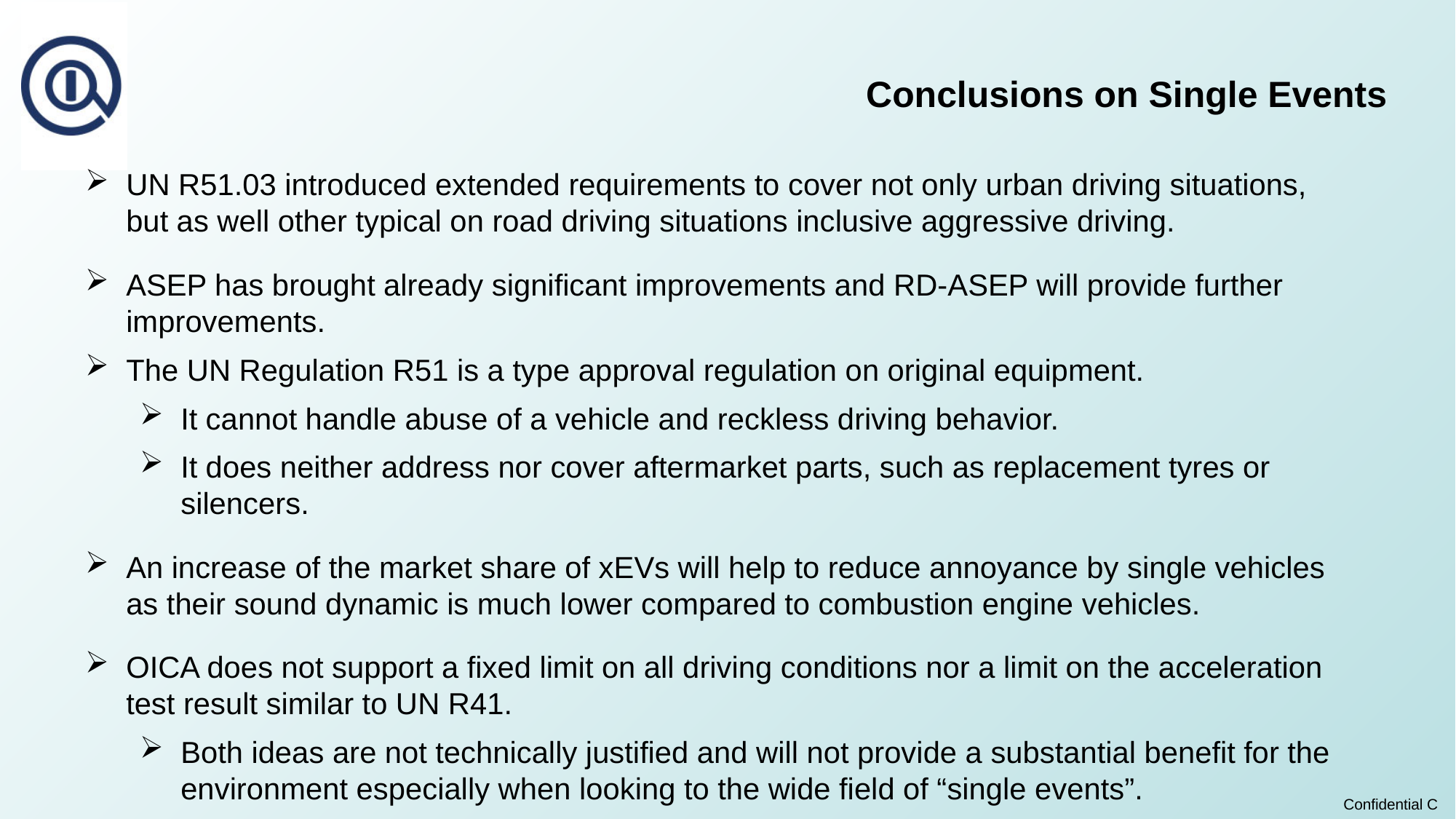

Conclusions on Single Events
UN R51.03 introduced extended requirements to cover not only urban driving situations, but as well other typical on road driving situations inclusive aggressive driving.
ASEP has brought already significant improvements and RD-ASEP will provide further improvements.
The UN Regulation R51 is a type approval regulation on original equipment.
It cannot handle abuse of a vehicle and reckless driving behavior.
It does neither address nor cover aftermarket parts, such as replacement tyres or silencers.
An increase of the market share of xEVs will help to reduce annoyance by single vehicles as their sound dynamic is much lower compared to combustion engine vehicles.
OICA does not support a fixed limit on all driving conditions nor a limit on the acceleration test result similar to UN R41.
Both ideas are not technically justified and will not provide a substantial benefit for the environment especially when looking to the wide field of “single events”.